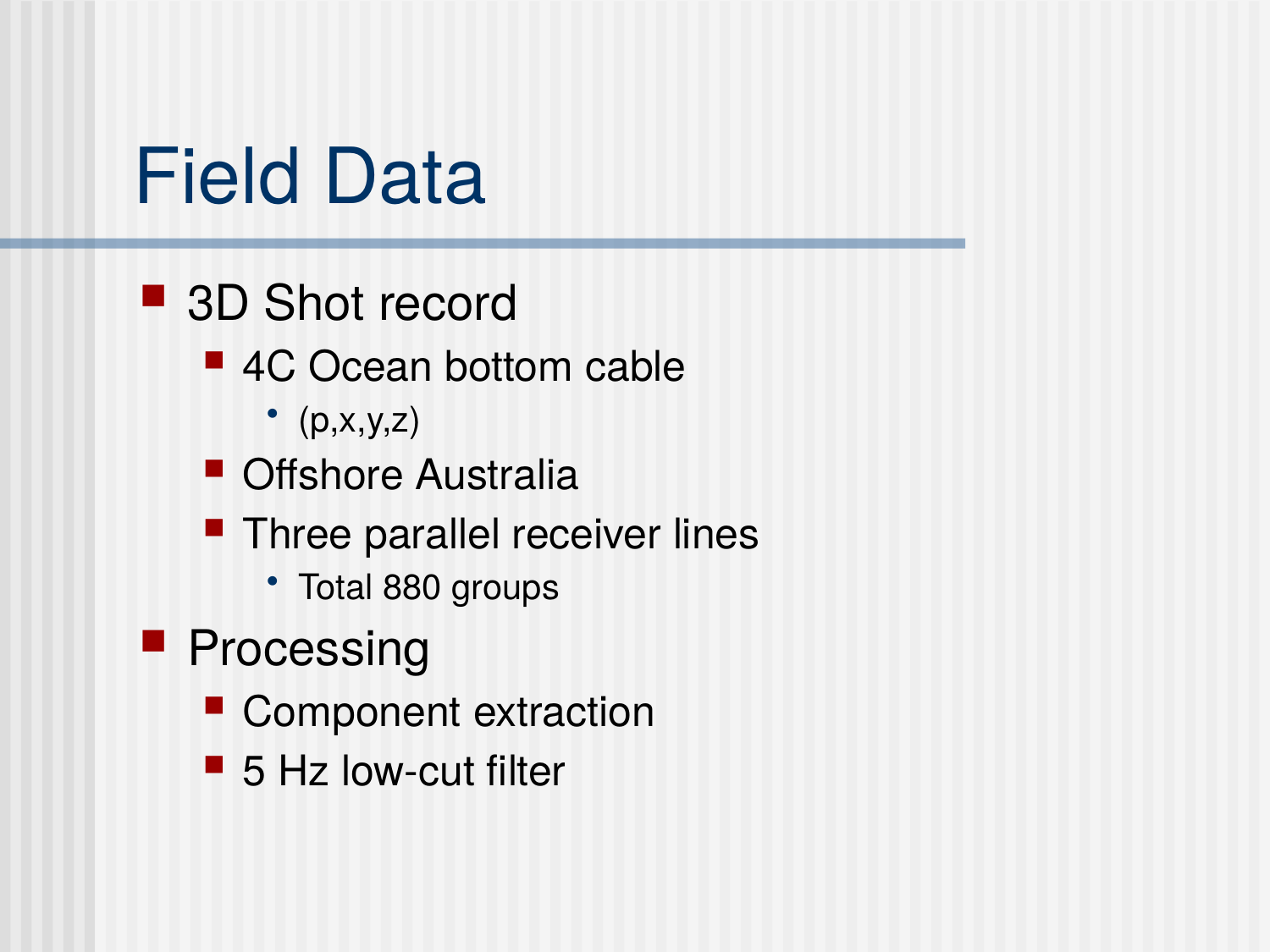

# Field Data
3D Shot record
4C Ocean bottom cable
(p,x,y,z)
Offshore Australia
Three parallel receiver lines
Total 880 groups
Processing
Component extraction
5 Hz low-cut filter